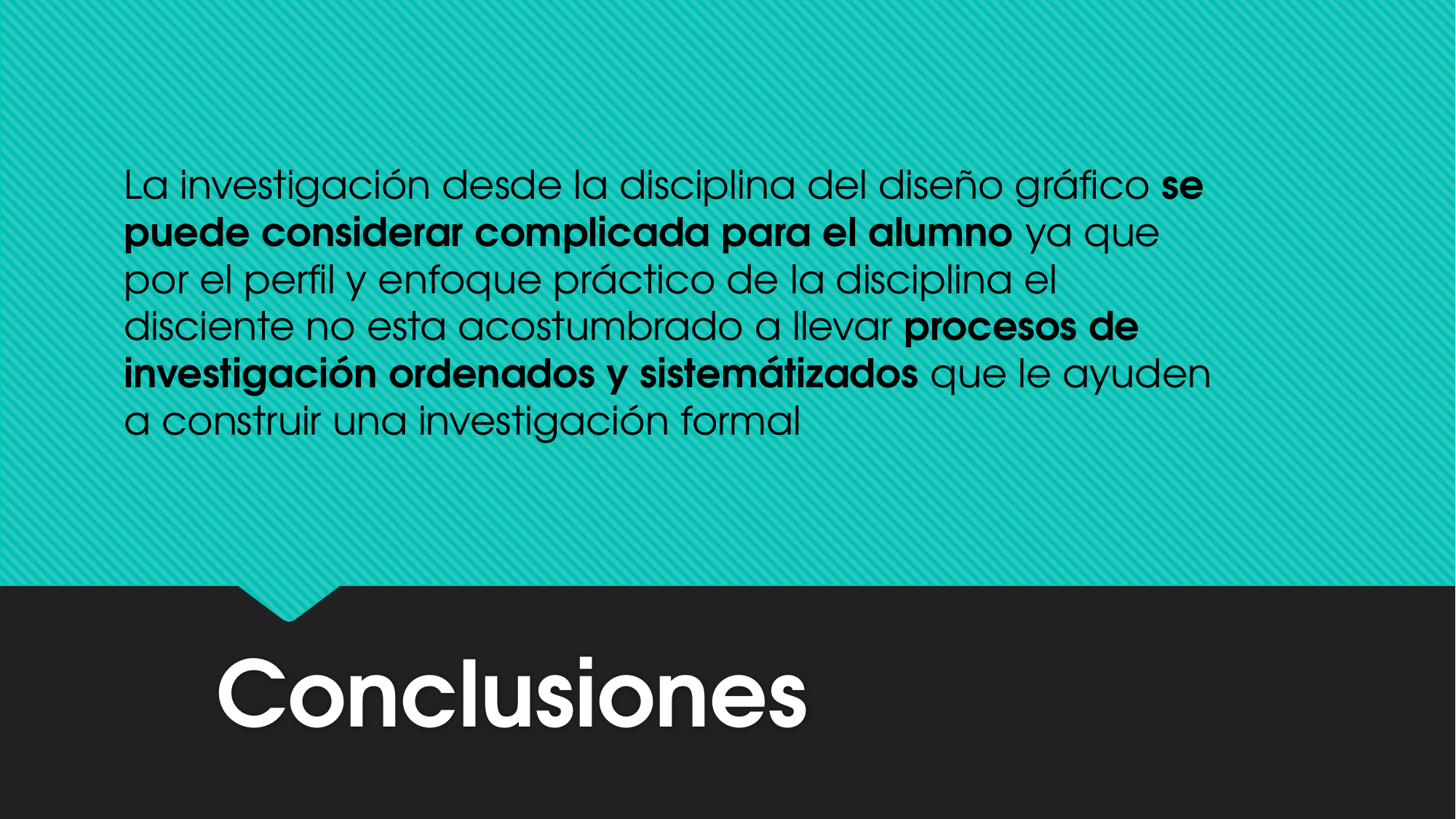

La investigación desde la disciplina del diseño gráfico se puede considerar complicada para el alumno ya que por el perfil y enfoque práctico de la disciplina el disciente no esta acostumbrado a llevar procesos de investigación ordenados y sistemátizados que le ayuden a construir una investigación formal

	Conclusiones